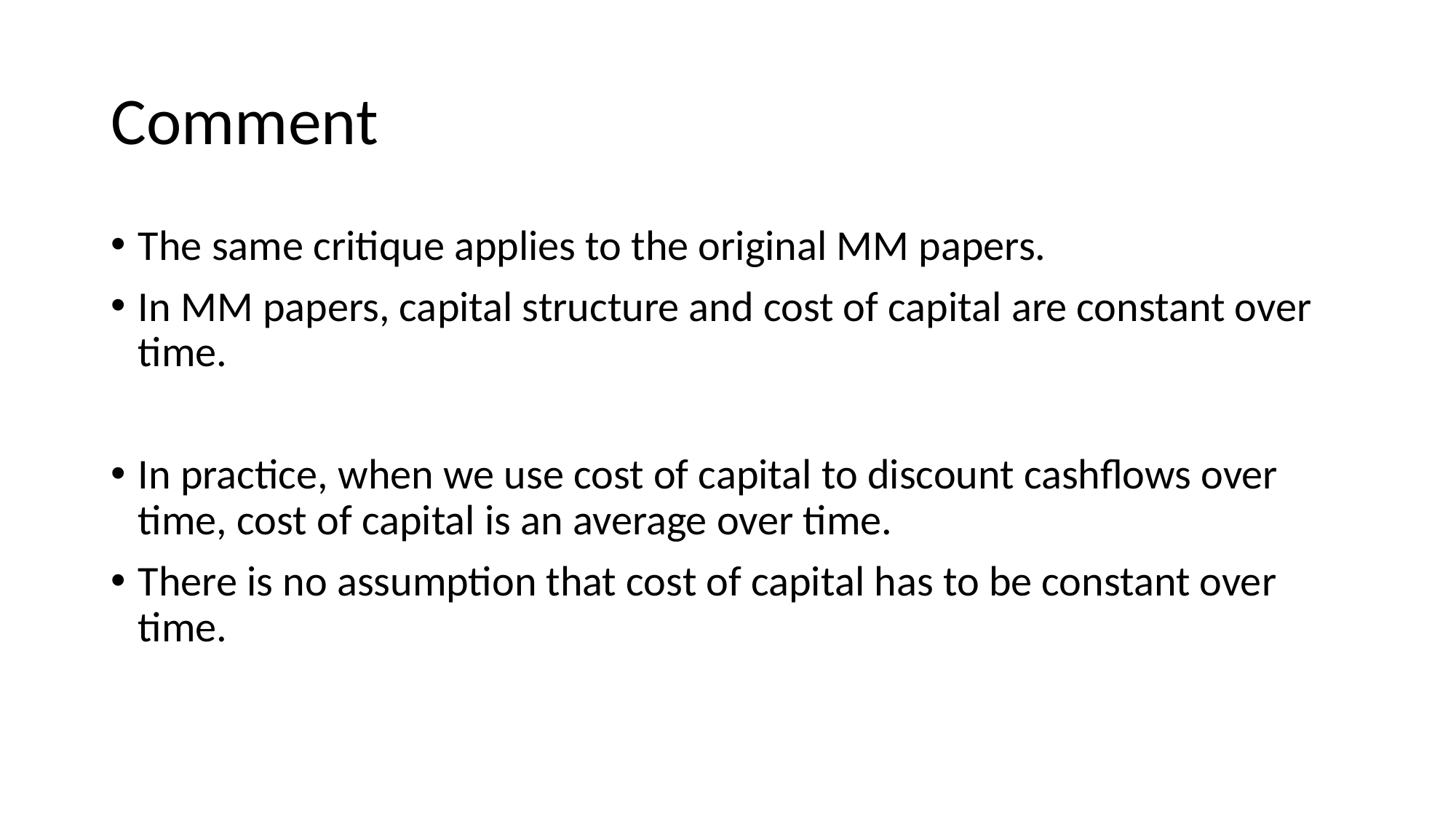

# Comment
The same critique applies to the original MM papers.
In MM papers, capital structure and cost of capital are constant over time.

In practice, when we use cost of capital to discount cashflows over time, cost of capital is an average over time.
There is no assumption that cost of capital has to be constant over time.